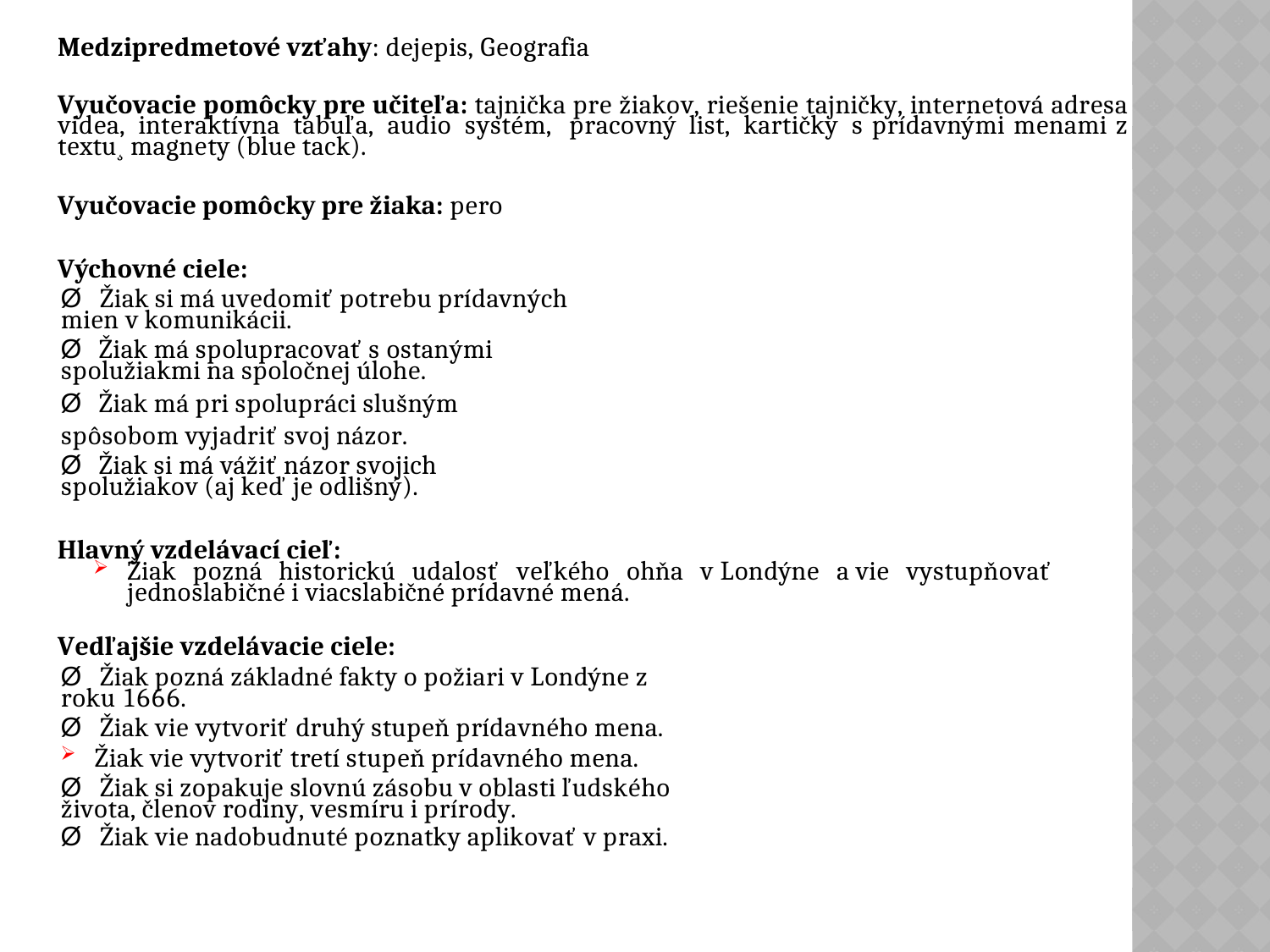

Medzipredmetové vzťahy: dejepis, Geografia

Vyučovacie pomôcky pre učiteľa: tajnička pre žiakov, riešenie tajničky, internetová adresa videa, interaktívna tabuľa, audio systém,  pracovný list, kartičky s prídavnými menami z textu¸ magnety (blue tack).

Vyučovacie pomôcky pre žiaka: pero

Výchovné ciele:
Ø  Žiak si má uvedomiť potrebu prídavných mien v komunikácii.
Ø  Žiak má spolupracovať s ostanými spolužiakmi na spoločnej úlohe.
Ø  Žiak má pri spolupráci slušným spôsobom vyjadriť svoj názor.
Ø  Žiak si má vážiť názor svojich spolužiakov (aj keď je odlišný).

Hlavný vzdelávací cieľ:
Žiak  pozná  historickú  udalosť  veľkého  ohňa  v Londýne  a vie  vystupňovať jednoslabičné i viacslabičné prídavné mená.

Vedľajšie vzdelávacie ciele:
Ø  Žiak pozná základné fakty o požiari v Londýne z roku 1666.
Ø  Žiak vie vytvoriť druhý stupeň prídavného mena.
Žiak vie vytvoriť tretí stupeň prídavného mena.
Ø  Žiak si zopakuje slovnú zásobu v oblasti ľudského života, členov rodiny, vesmíru i prírody.
Ø  Žiak vie nadobudnuté poznatky aplikovať v praxi.